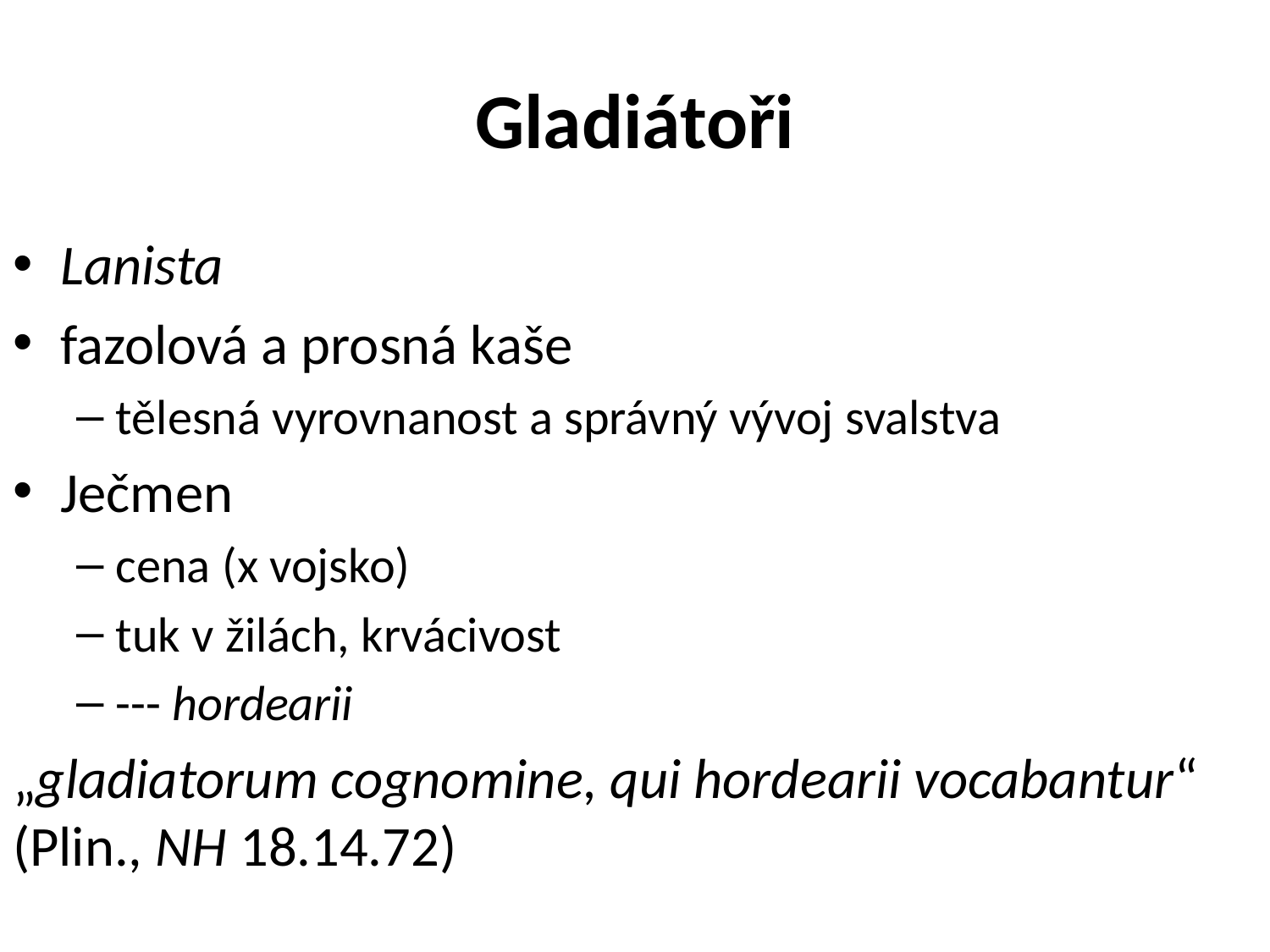

# Gladiátoři
Lanista
fazolová a prosná kaše
tělesná vyrovnanost a správný vývoj svalstva
Ječmen
cena (x vojsko)
tuk v žilách, krvácivost
--- hordearii
„gladiatorum cognomine, qui hordearii vocabantur“ (Plin., NH 18.14.72)